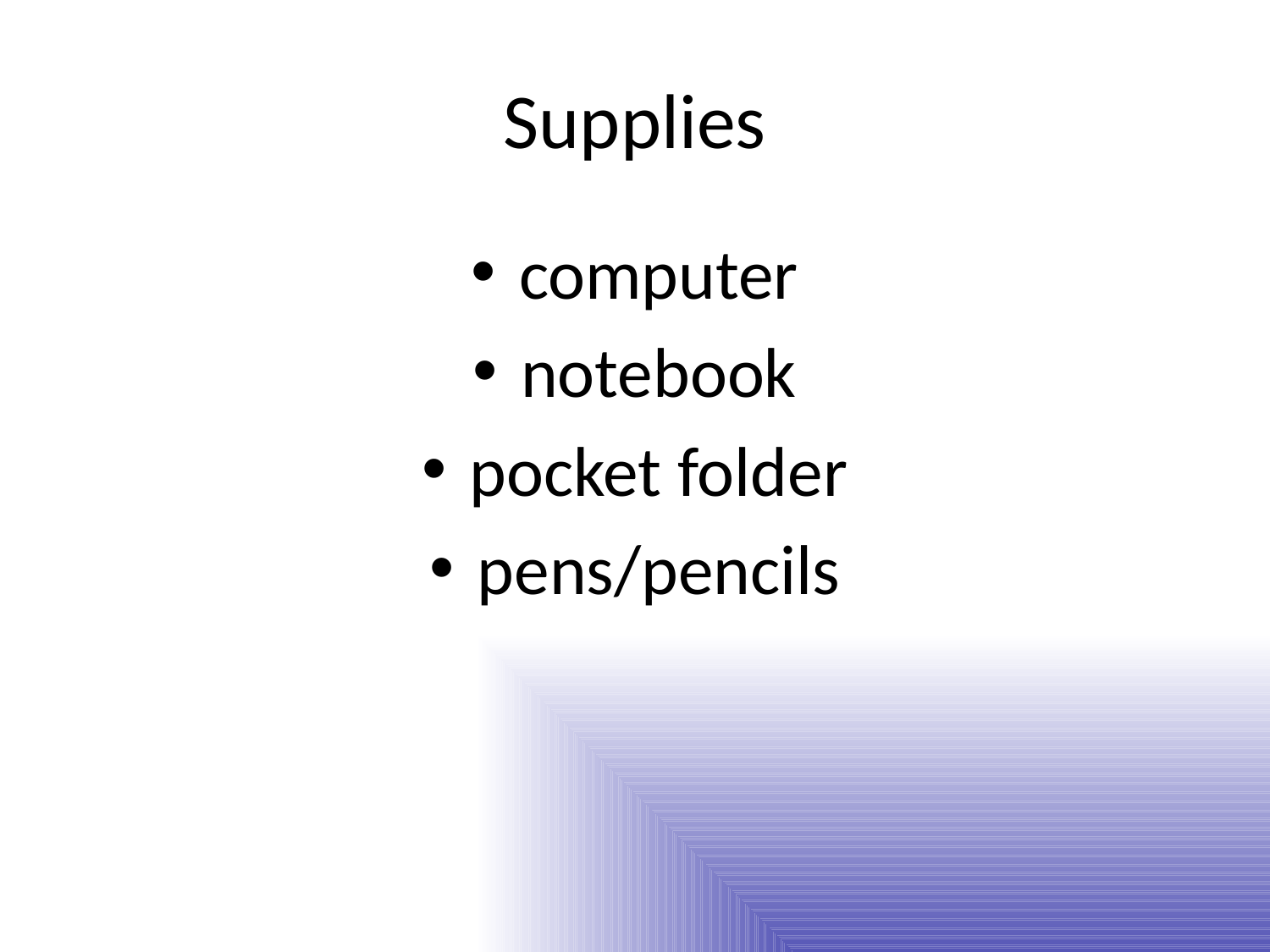

# Supplies
computer
notebook
pocket folder
pens/pencils